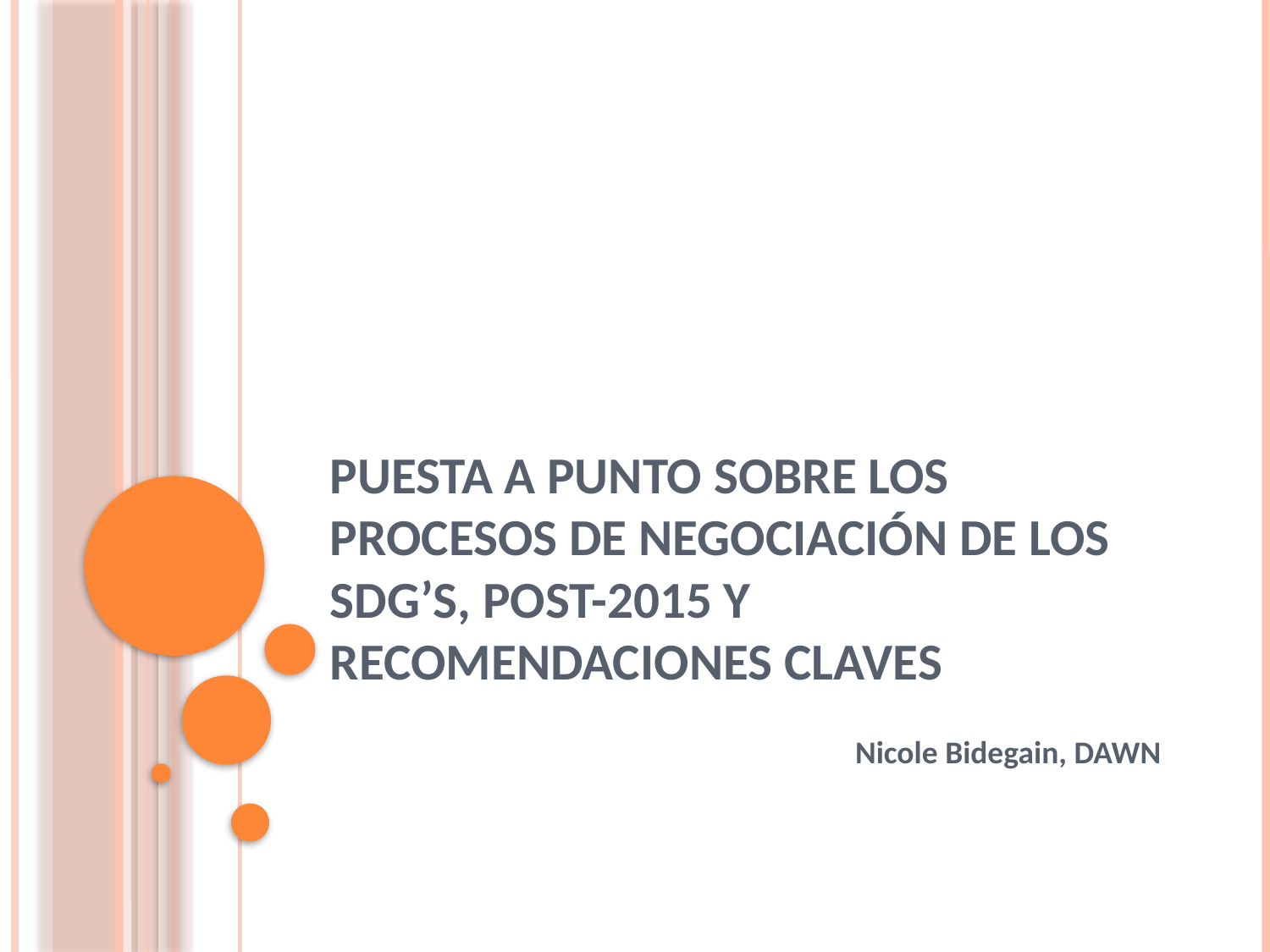

# Puesta a punto sobre los procesos de negociación de los SDG’s, Post-2015 y recomendaciones claves
Nicole Bidegain, DAWN